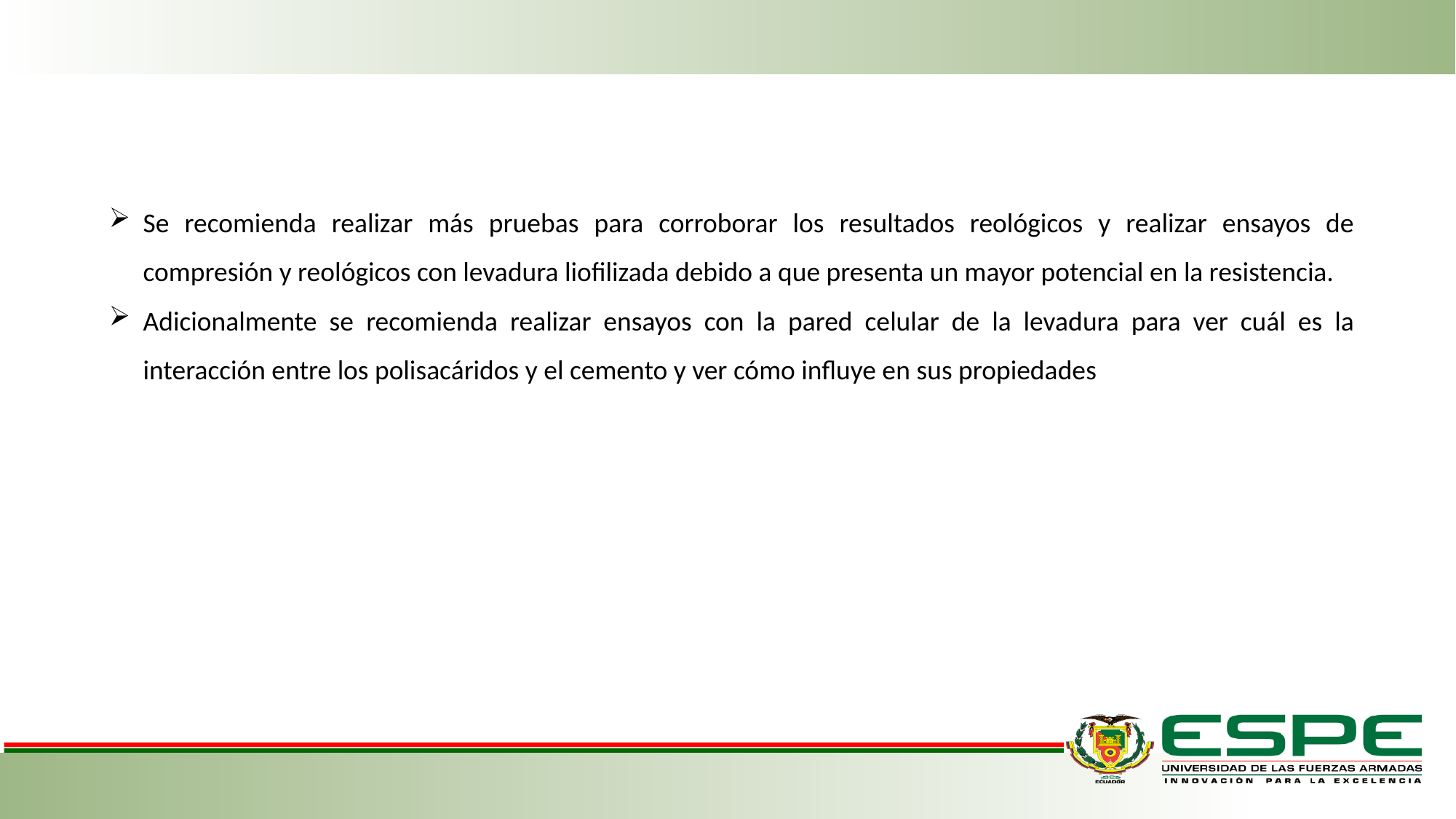

#
Se recomienda realizar más pruebas para corroborar los resultados reológicos y realizar ensayos de compresión y reológicos con levadura liofilizada debido a que presenta un mayor potencial en la resistencia.
Adicionalmente se recomienda realizar ensayos con la pared celular de la levadura para ver cuál es la interacción entre los polisacáridos y el cemento y ver cómo influye en sus propiedades